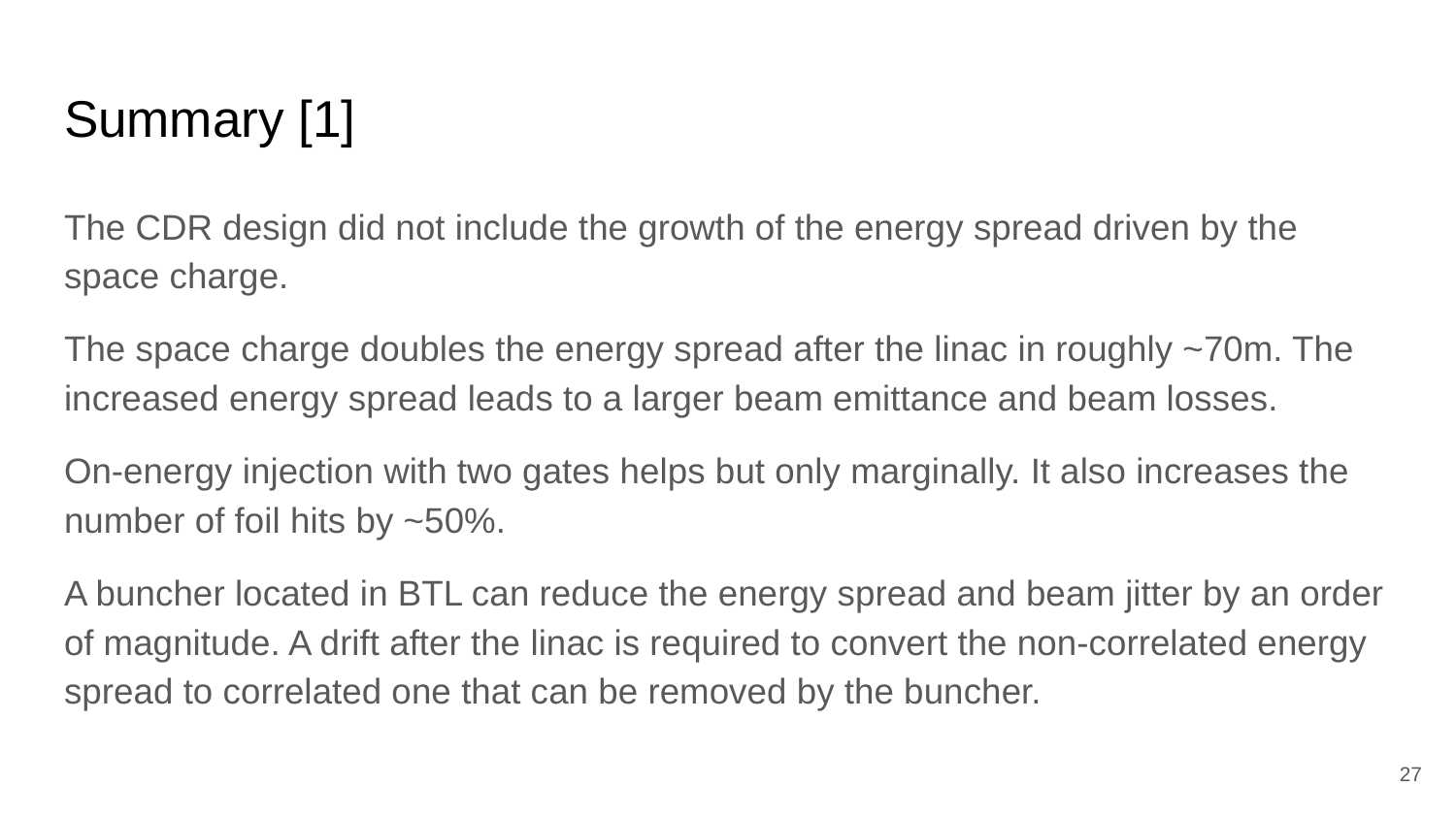

# Summary [1]
The CDR design did not include the growth of the energy spread driven by the space charge.
The space charge doubles the energy spread after the linac in roughly ~70m. The increased energy spread leads to a larger beam emittance and beam losses.
On-energy injection with two gates helps but only marginally. It also increases the number of foil hits by ~50%.
A buncher located in BTL can reduce the energy spread and beam jitter by an order of magnitude. A drift after the linac is required to convert the non-correlated energy spread to correlated one that can be removed by the buncher.
27